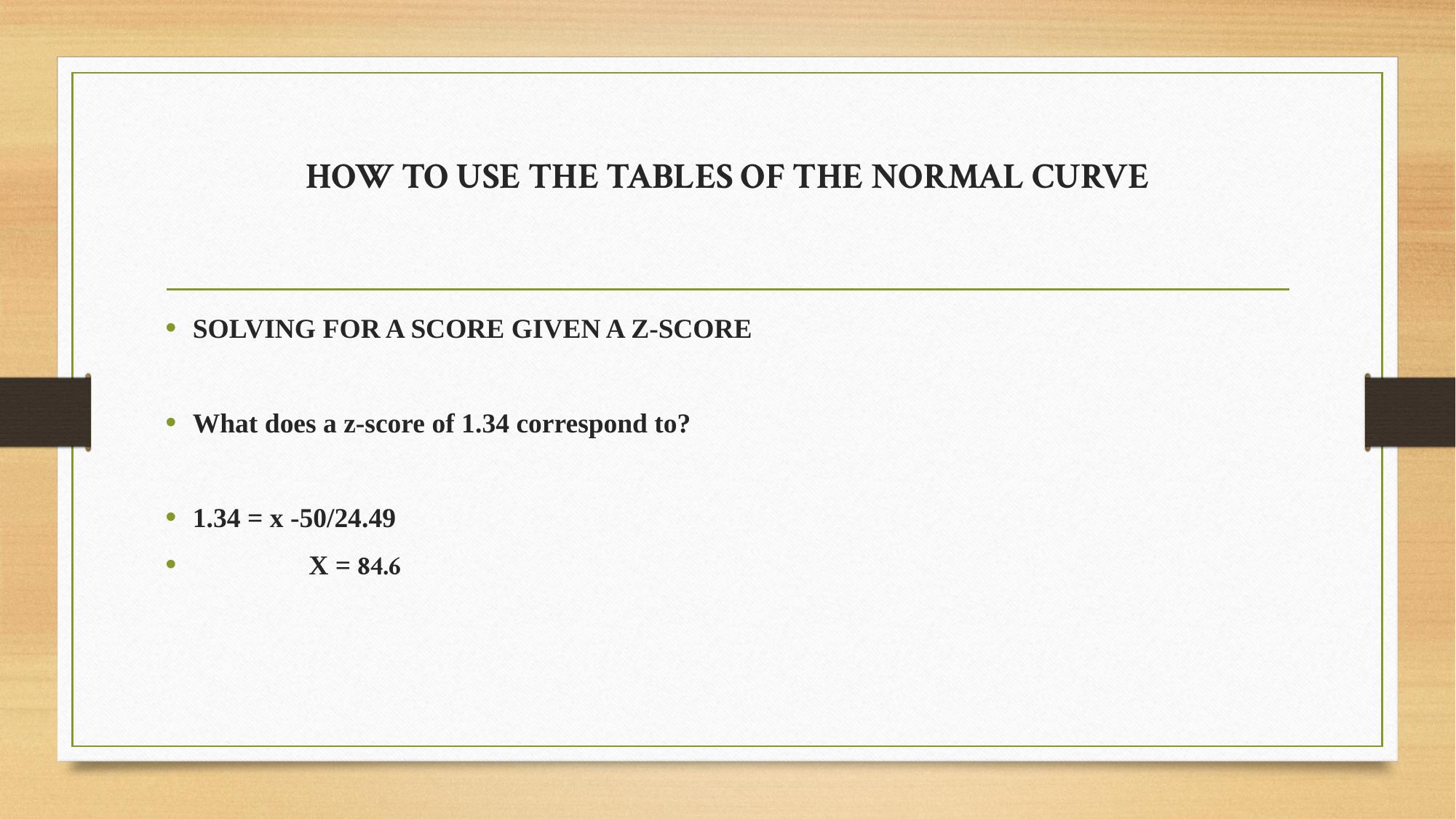

# HOW TO USE THE TABLES OF THE NORMAL CURVE
SOLVING FOR A SCORE GIVEN A Z-SCORE

What does a z-score of 1.34 correspond to?

1.34 = x -50/24.49
     	X = 84.6